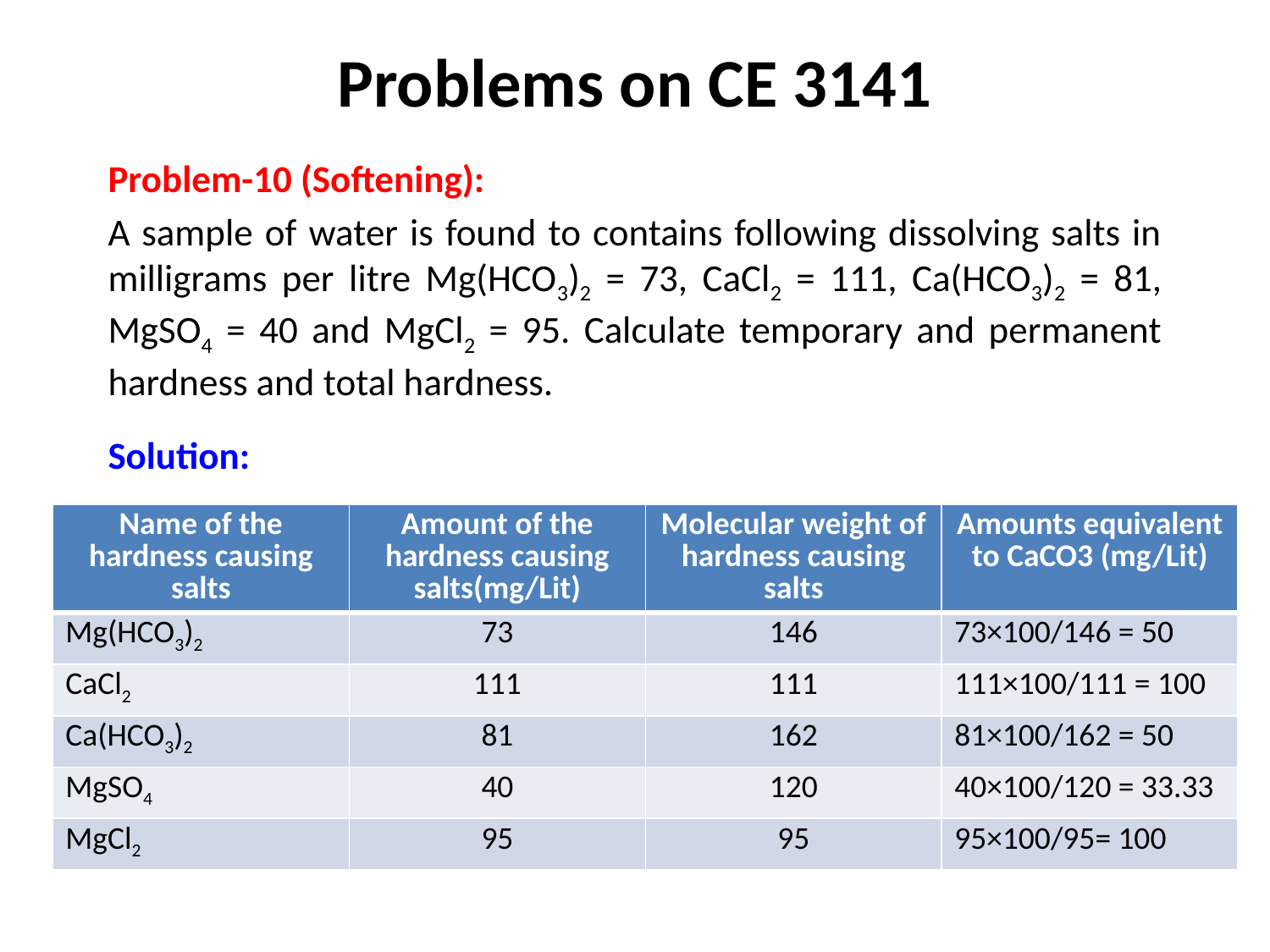

# Problems on CE 3141
Problem-10 (Softening):
A sample of water is found to contains following dissolving salts in milligrams per litre Mg(HCO3)2 = 73, CaCl2 = 111, Ca(HCO3)2 = 81, MgSO4 = 40 and MgCl2 = 95. Calculate temporary and permanent hardness and total hardness.
Solution:
| Name of the hardness causing salts | Amount of the hardness causing salts(mg/Lit) | Molecular weight of hardness causing salts | Amounts equivalent to CaCO3 (mg/Lit) |
| --- | --- | --- | --- |
| Mg(HCO3)2 | 73 | 146 | 73×100/146 = 50 |
| CaCl2 | 111 | 111 | 111×100/111 = 100 |
| Ca(HCO3)2 | 81 | 162 | 81×100/162 = 50 |
| MgSO4 | 40 | 120 | 40×100/120 = 33.33 |
| MgCl2 | 95 | 95 | 95×100/95= 100 |